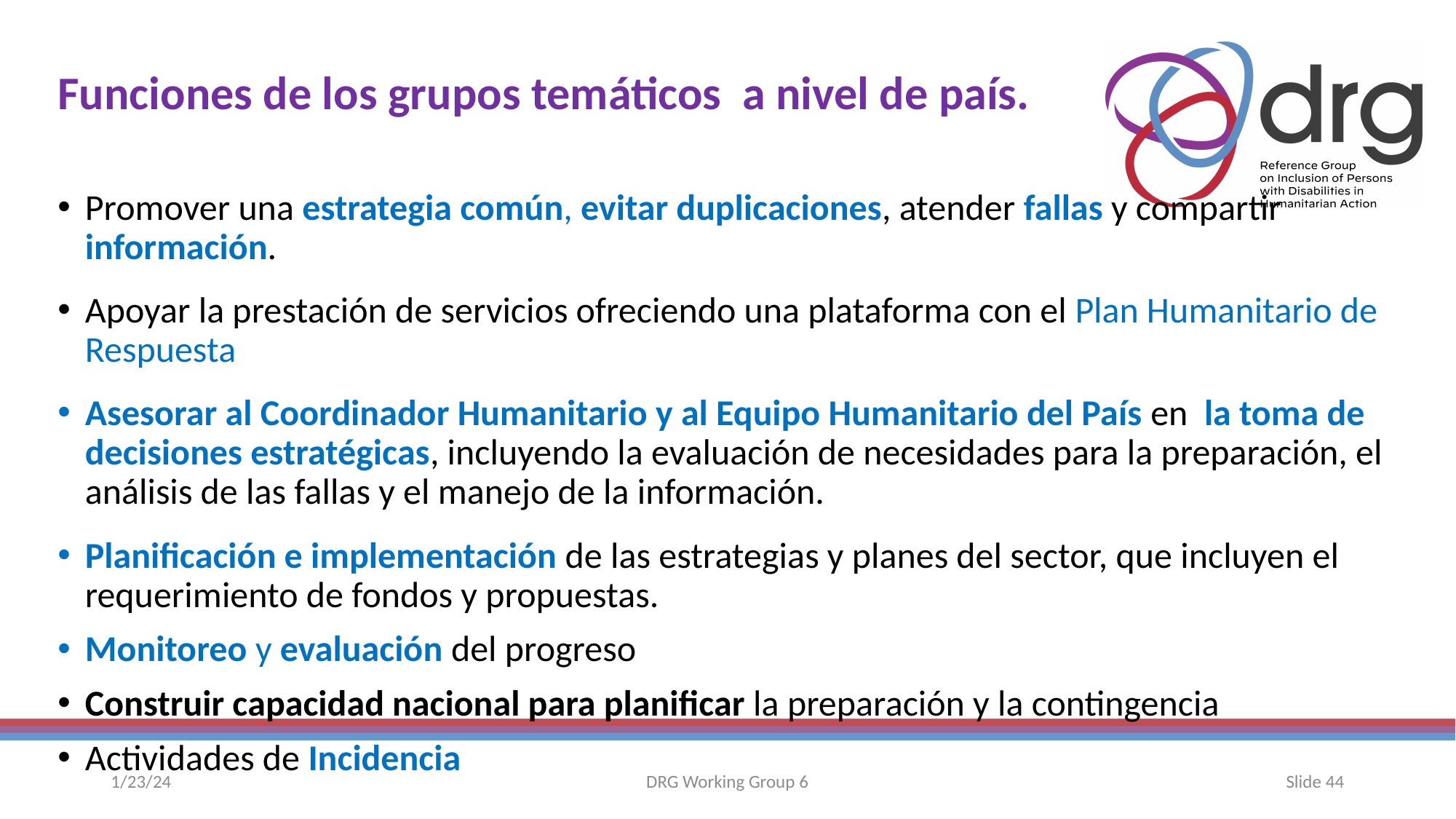

# Funciones de los grupos temáticos  a nivel de país.
Promover una estrategia común, evitar duplicaciones, atender fallas y compartir información.
Apoyar la prestación de servicios ofreciendo una plataforma con el Plan Humanitario de Respuesta
Asesorar al Coordinador Humanitario y al Equipo Humanitario del País en  la toma de decisiones estratégicas, incluyendo la evaluación de necesidades para la preparación, el análisis de las fallas y el manejo de la información.
Planificación e implementación de las estrategias y planes del sector, que incluyen el requerimiento de fondos y propuestas.
Monitoreo y evaluación del progreso
Construir capacidad nacional para planificar la preparación y la contingencia
Actividades de Incidencia

1/23/24
DRG Working Group 6
Slide 44